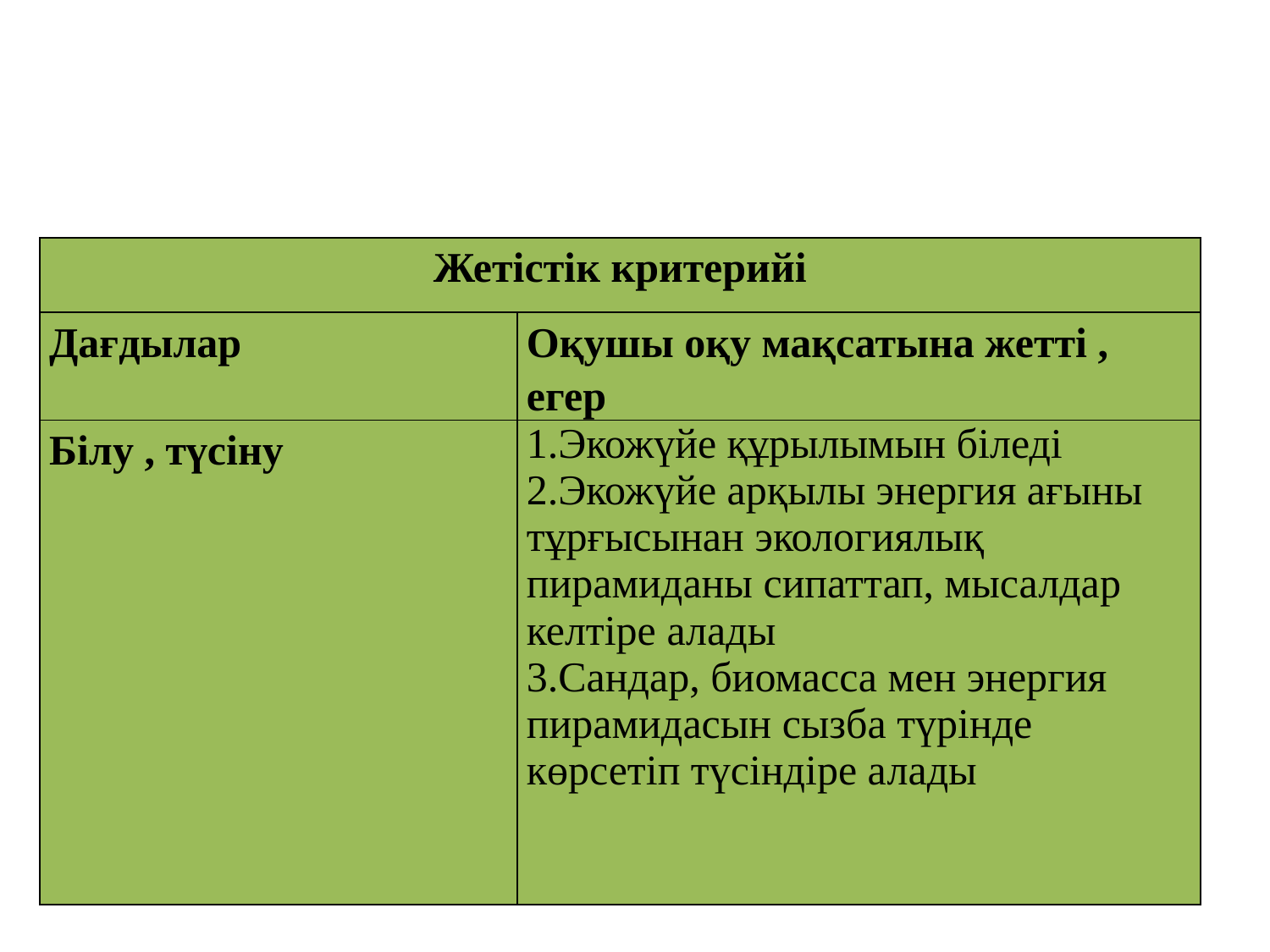

| Жетістік критерийі |  |
| --- | --- |
| Дағдылар | Оқушы оқу мақсатына жетті , егер |
| Білу , түсіну | 1.Экожүйе құрылымын біледі 2.Экожүйе арқылы энергия ағыны тұрғысынан экологиялық пирамиданы сипаттап, мысалдар келтіре алады 3.Сандар, биомасса мен энергия пирамидасын сызба түрінде көрсетіп түсіндіре алады |